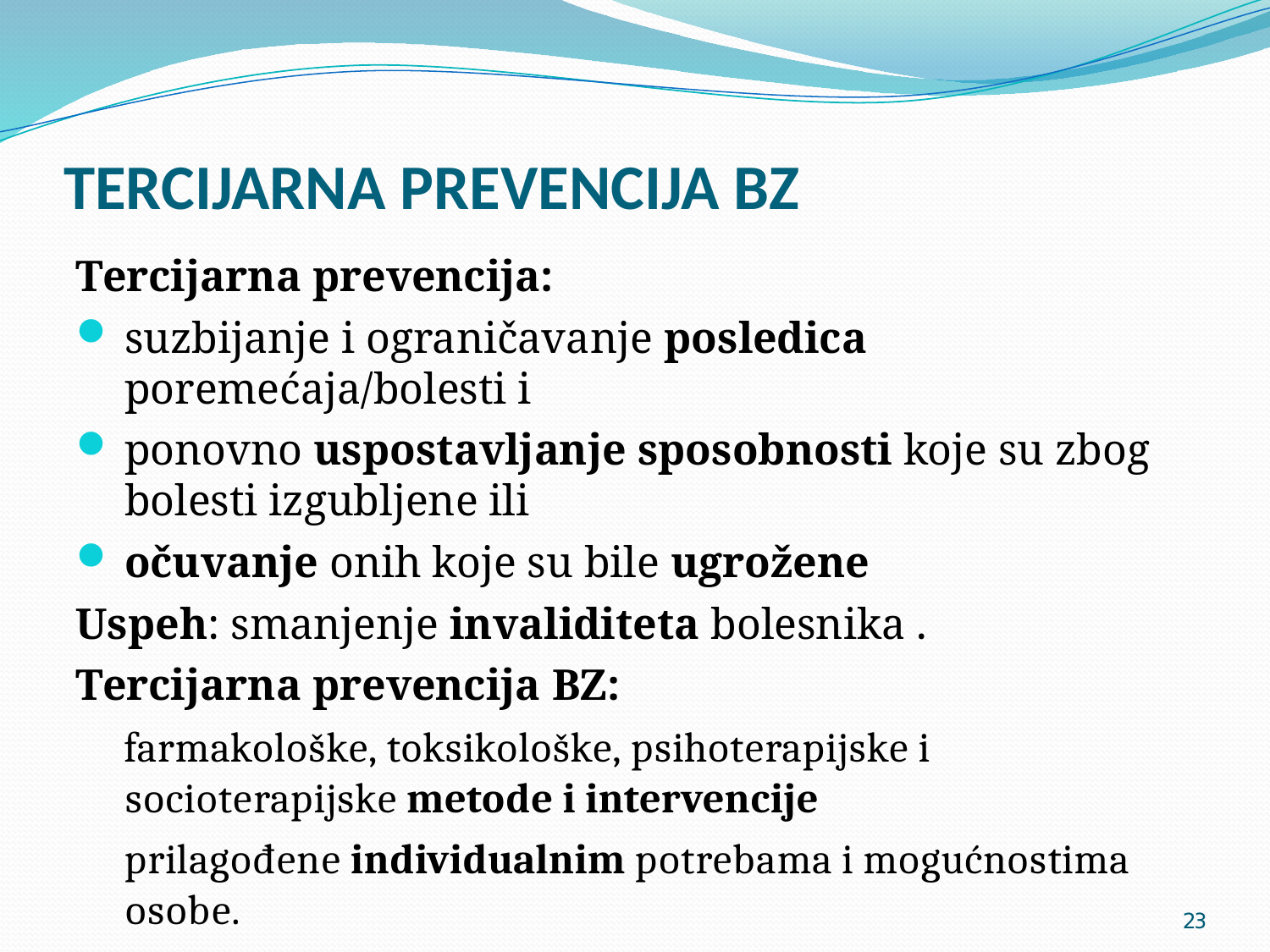

# TERCIJARNA PREVENCIJA BZ
Tercijarna prevencija:
suzbijanje i ograničavanje posledica poremećaja/bolesti i
ponovno uspostavljanje sposobnosti koje su zbog bolesti izgubljene ili
očuvanje onih koje su bile ugrožene
Uspeh: smanjenje invaliditeta bolesnika .
Tercijarna prevencija BZ:
farmakološke, toksikološke, psihoterapijske i socioterapijske metode i intervencije
prilagođene individualnim potrebama i mogućnostima osobe.

23